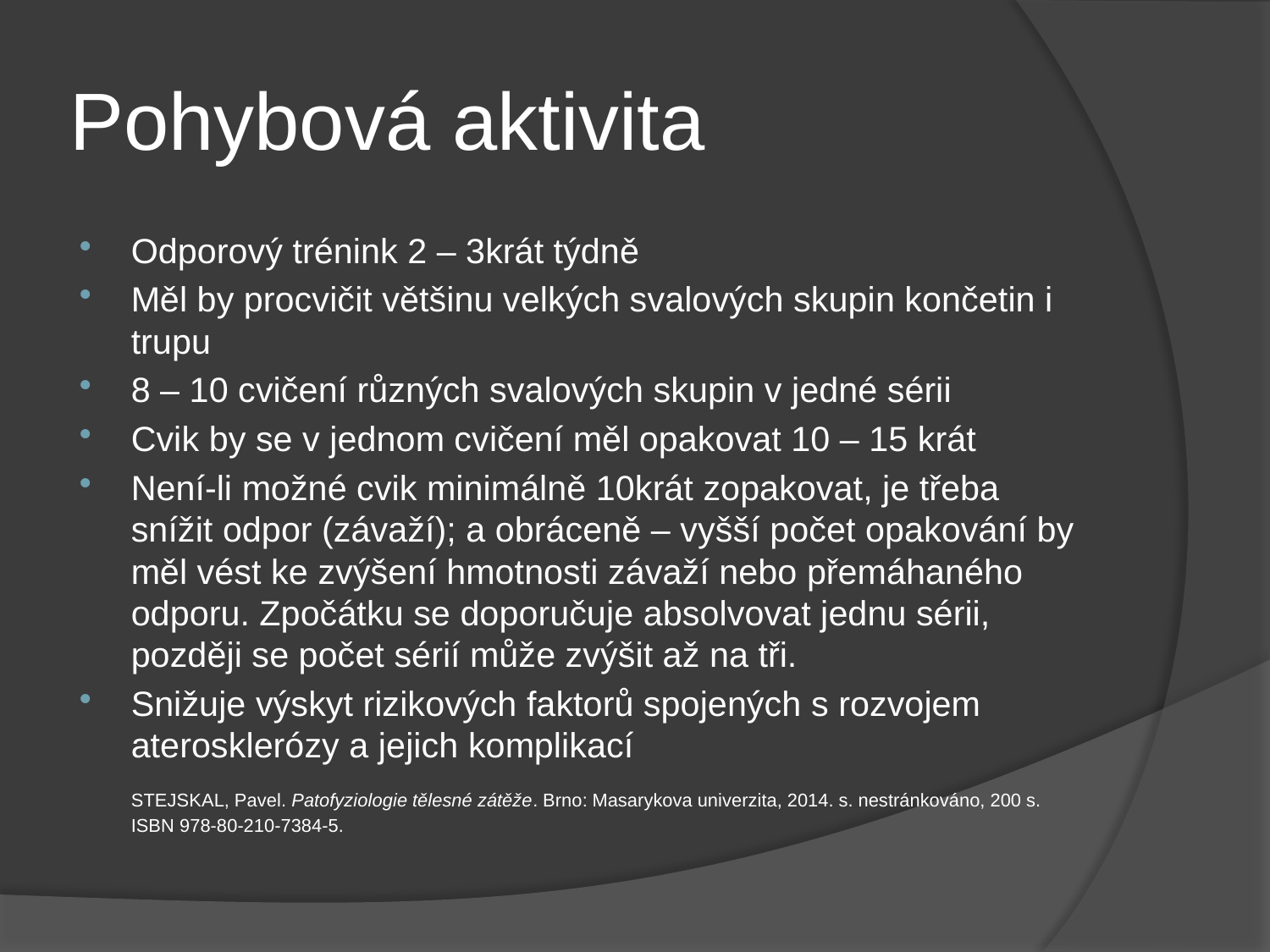

# Pohybová aktivita
Odporový trénink 2 – 3krát týdně
Měl by procvičit většinu velkých svalových skupin končetin i trupu
8 – 10 cvičení různých svalových skupin v jedné sérii
Cvik by se v jednom cvičení měl opakovat 10 – 15 krát
Není-li možné cvik minimálně 10krát zopakovat, je třeba snížit odpor (závaží); a obráceně – vyšší počet opakování by měl vést ke zvýšení hmotnosti závaží nebo přemáhaného odporu. Zpočátku se doporučuje absolvovat jednu sérii, později se počet sérií může zvýšit až na tři.
Snižuje výskyt rizikových faktorů spojených s rozvojem aterosklerózy a jejich komplikací
	STEJSKAL, Pavel. Patofyziologie tělesné zátěže. Brno: Masarykova univerzita, 2014. s. nestránkováno, 200 s. ISBN 978-80-210-7384-5.